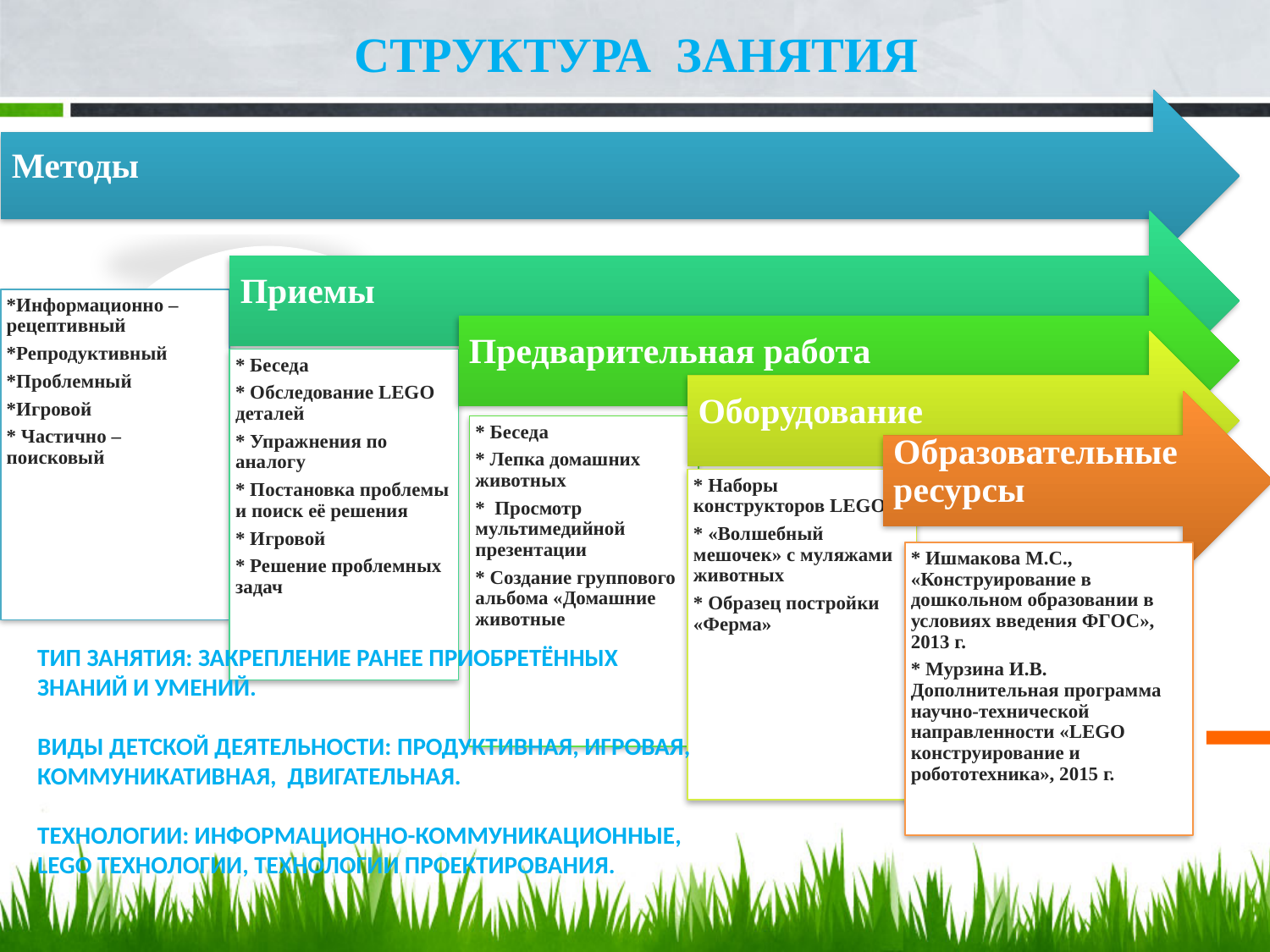

СТРУКТУРА  занятия
Методы
*Информационно – рецептивный
*Репродуктивный
*Проблемный
*Игровой
* Частично – поисковый

Приемы
* Беседа
* Обследование LEGO деталей
* Упражнения по аналогу
* Постановка проблемы и поиск её решения
* Игровой
* Решение проблемных задач
Предварительная работа
* Беседа
* Лепка домашних животных
*  Просмотр мультимедийной презентации
* Создание группового альбома «Домашние животные
Оборудование
* Наборы конструкторов LEGO
* «Волшебный мешочек» с муляжами животных
* Образец постройки «Ферма»
Образовательные ресурсы
* Ишмакова М.С.,  «Конструирование в дошкольном образовании в условиях введения ФГОС», 2013 г.
* Мурзина И.В. Дополнительная программа  научно-технической  направленности «LEGO конструирование и робототехника», 2015 г.

Тип занятия: закрепление ранее приобретённых знаний и умений.

Виды детской деятельности: продуктивная, игровая, коммуникативная,  двигательная.

Технологии: информационно-коммуникационные, LEGO ТЕХНОЛОГИи, ТЕХНОЛОГИи ПРОЕКТИРОВАНИЯ.